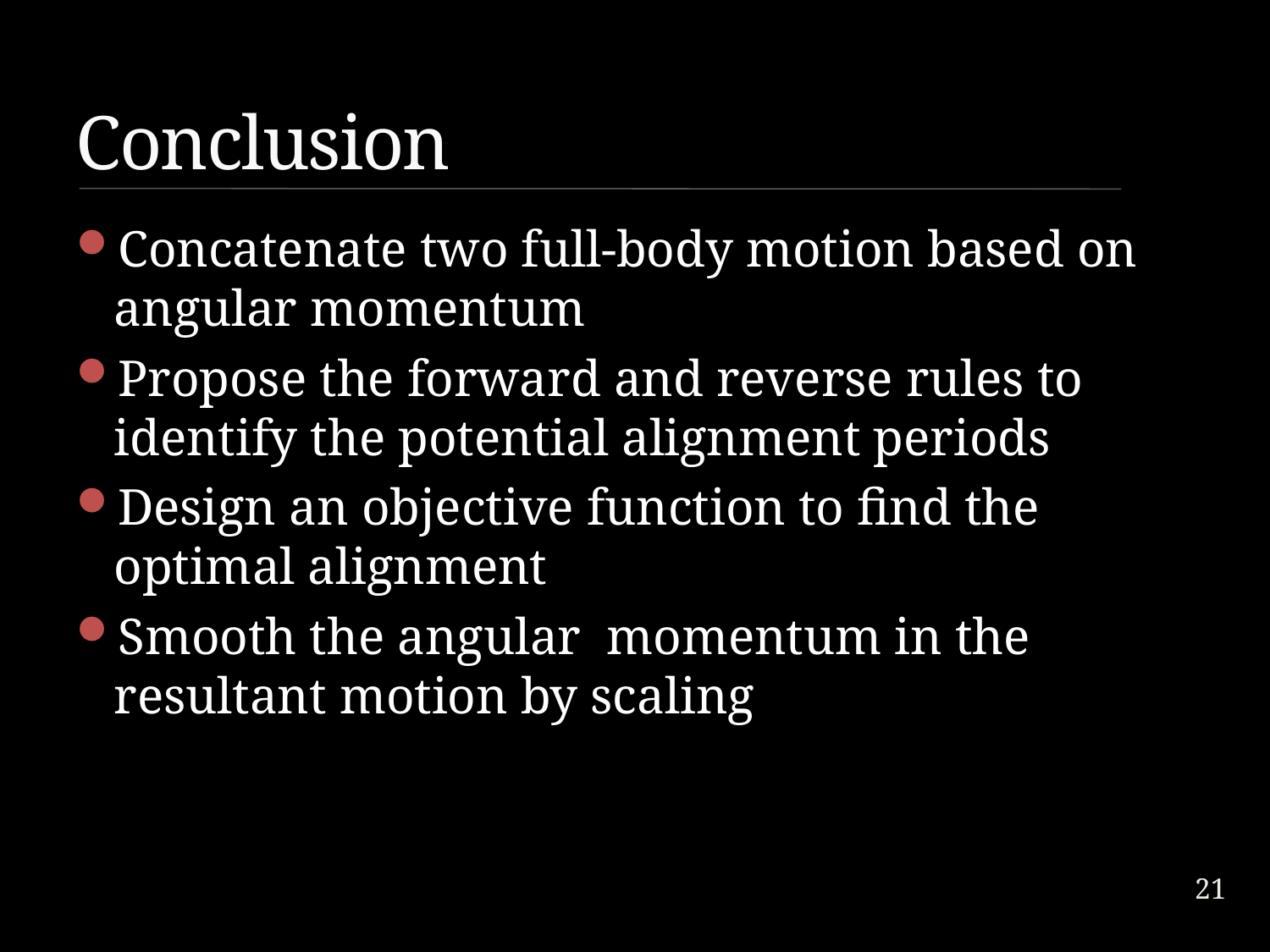

# Conclusion
Concatenate two full-body motion based on angular momentum
Propose the forward and reverse rules to identify the potential alignment periods
Design an objective function to find the optimal alignment
Smooth the angular  momentum in the resultant motion by scaling
21